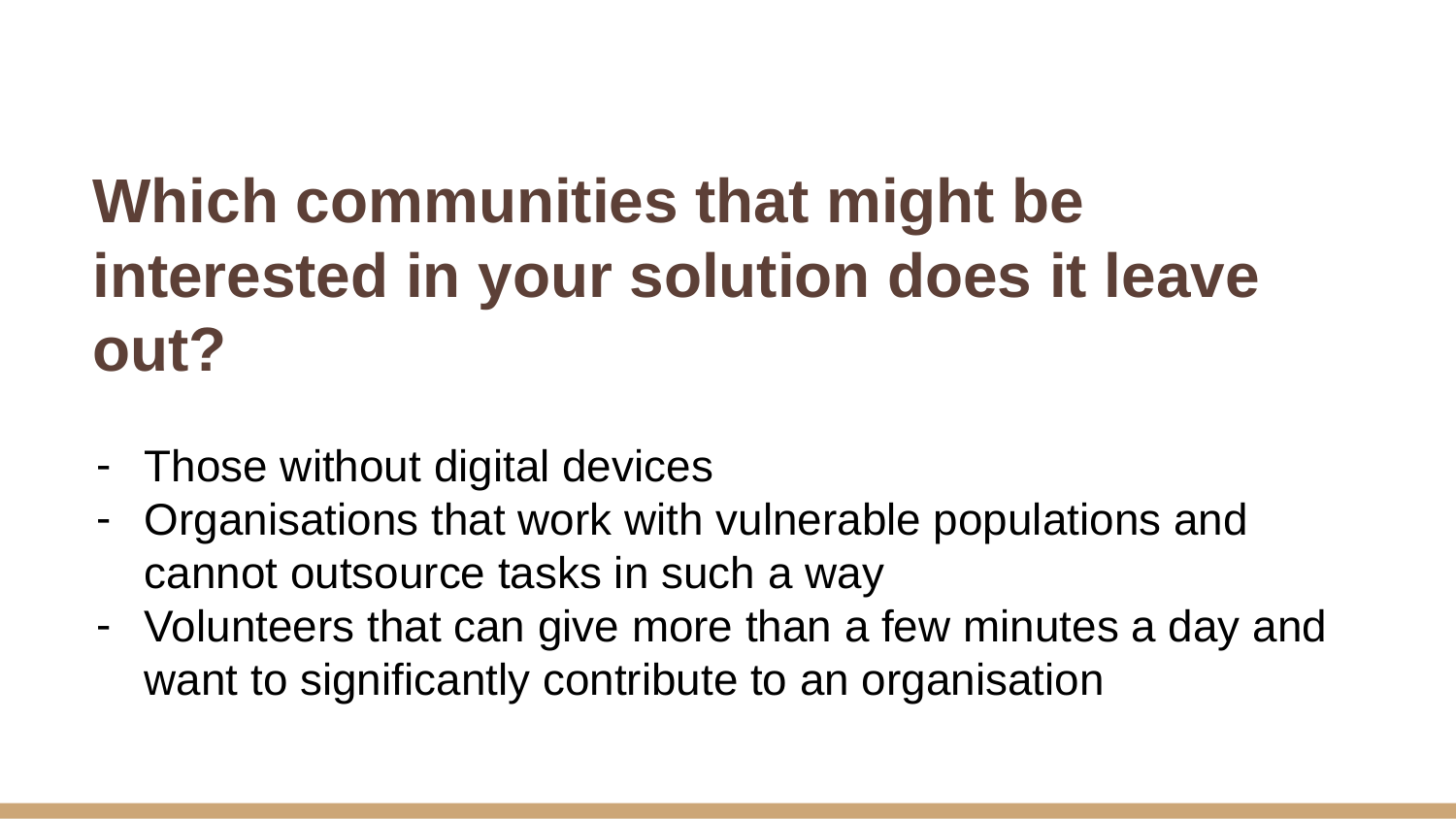

# Which communities that might be interested in your solution does it leave out?

Those without digital devices
Organisations that work with vulnerable populations and cannot outsource tasks in such a way
Volunteers that can give more than a few minutes a day and want to significantly contribute to an organisation